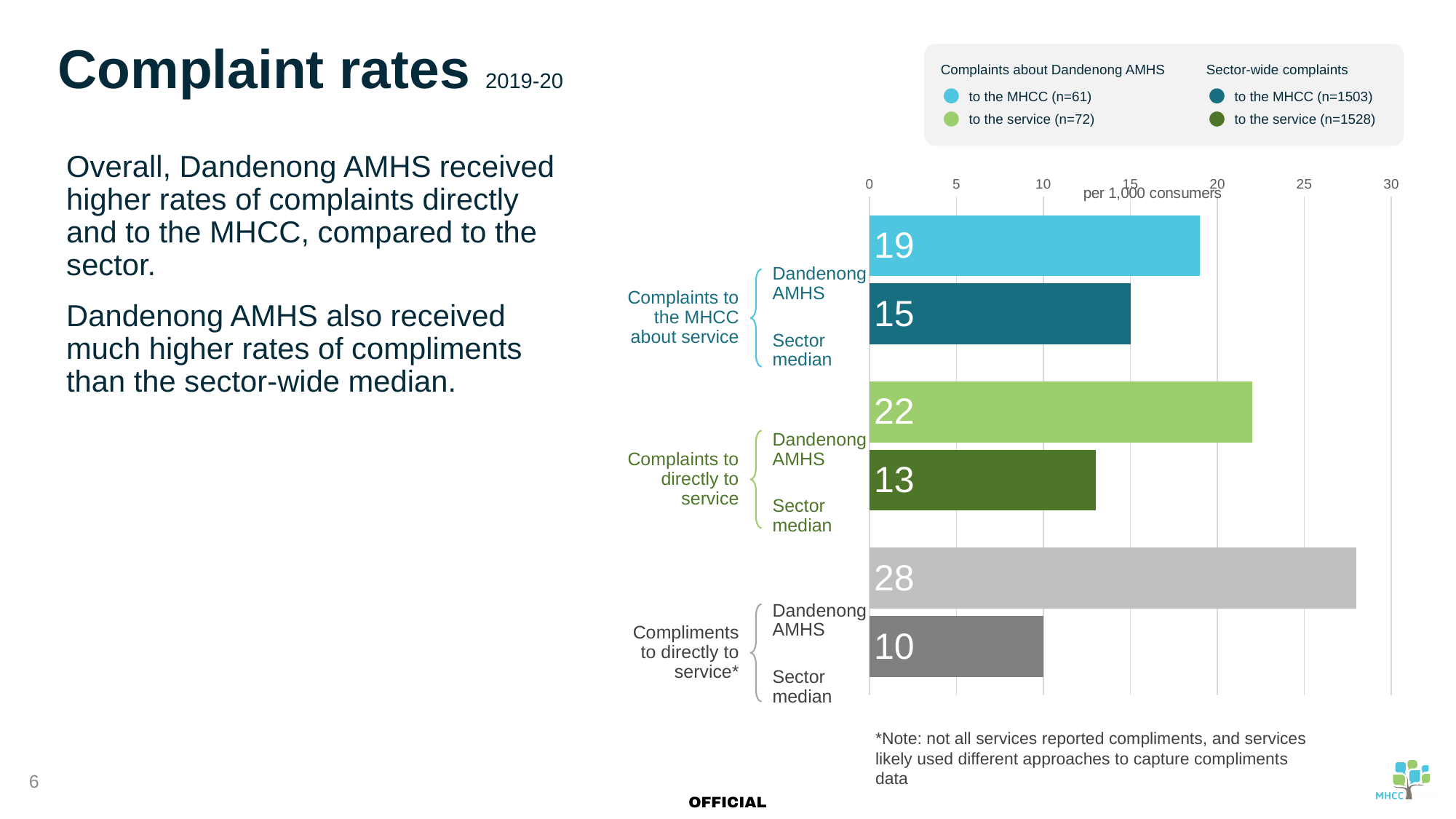

Complaint rates 2019-20

Complaints about Dandenong AMHS
to the MHCC (n=61)

to the service (n=72)

Sector-wide complaints
to the MHCC (n=1503)

to the service (n=1528)

Overall, Dandenong AMHS received higher rates of complaints directly and to the MHCC, compared to the sector.
Dandenong AMHS also received much higher rates of compliments than the sector-wide median.

### Chart

| Category | Dandenong AMHS | Median |
|---|---|---|
| Complaints to MHCC about service | 19.0 | 15.0 |
| Complaints directly to service | 22.0 | 13.0 |
| Compliments directly to Dandenong AMHS | 28.0 | 10.0 |
Dandenong AMHS

Complaints to the MHCC about service
Sector median
Dandenong AMHS

Complaints to directly to service
Sector median
Dandenong AMHS

Compliments to directly to service*
Sector median
*Note: not all services reported compliments, and services likely used different approaches to capture compliments data